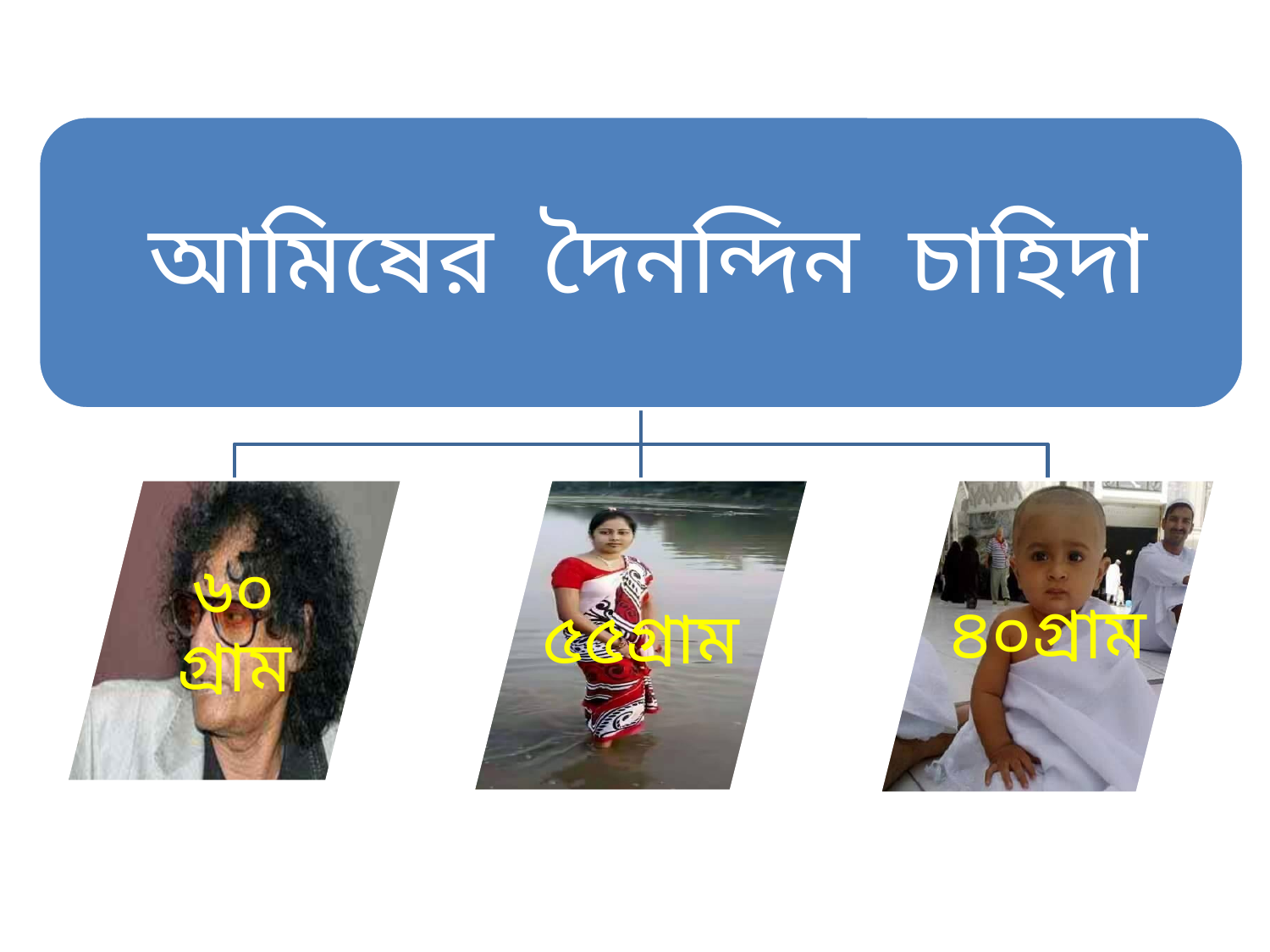

আমিষের  দৈনন্দিন  চাহিদা
৬০ গ্রাম
৫৫গ্রাম
৪০গ্রাম